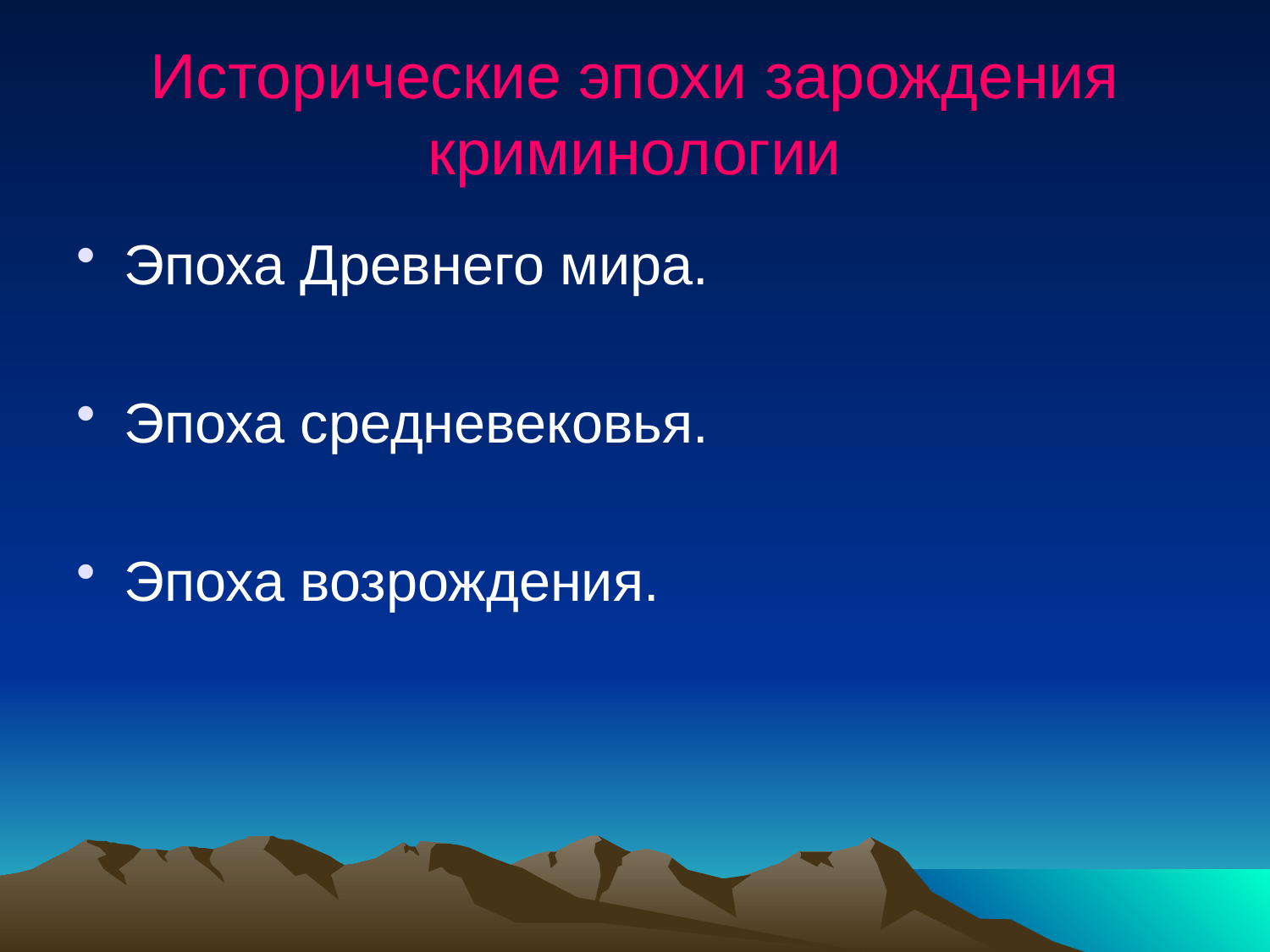

# Исторические эпохи зарождения криминологии
Эпоха Древнего мира.

Эпоха средневековья.

Эпоха возрождения.